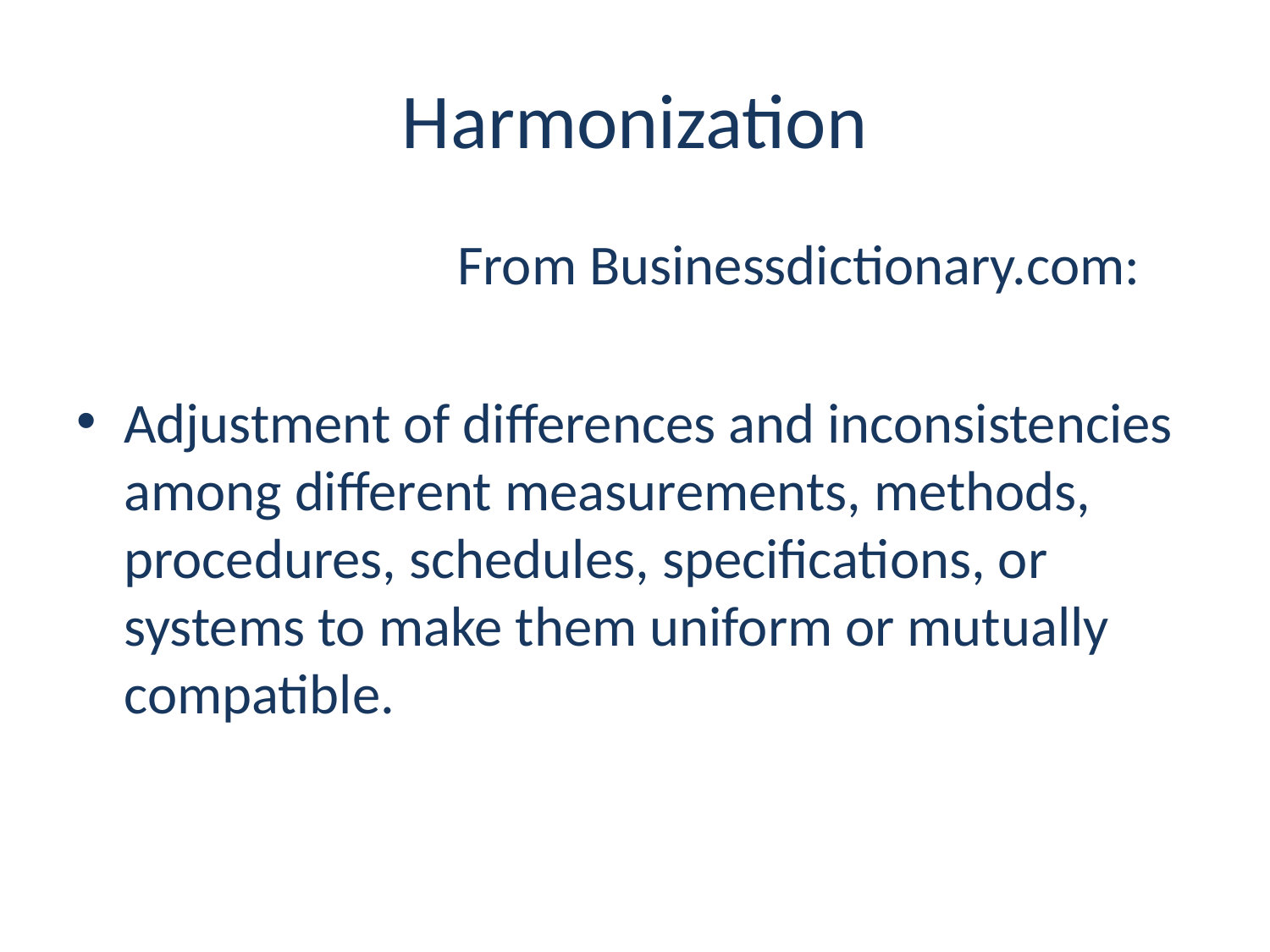

# Harmonization
			From Businessdictionary.com:

Adjustment of differences and inconsistencies among different measurements, methods, procedures, schedules, specifications, or systems to make them uniform or mutually compatible.